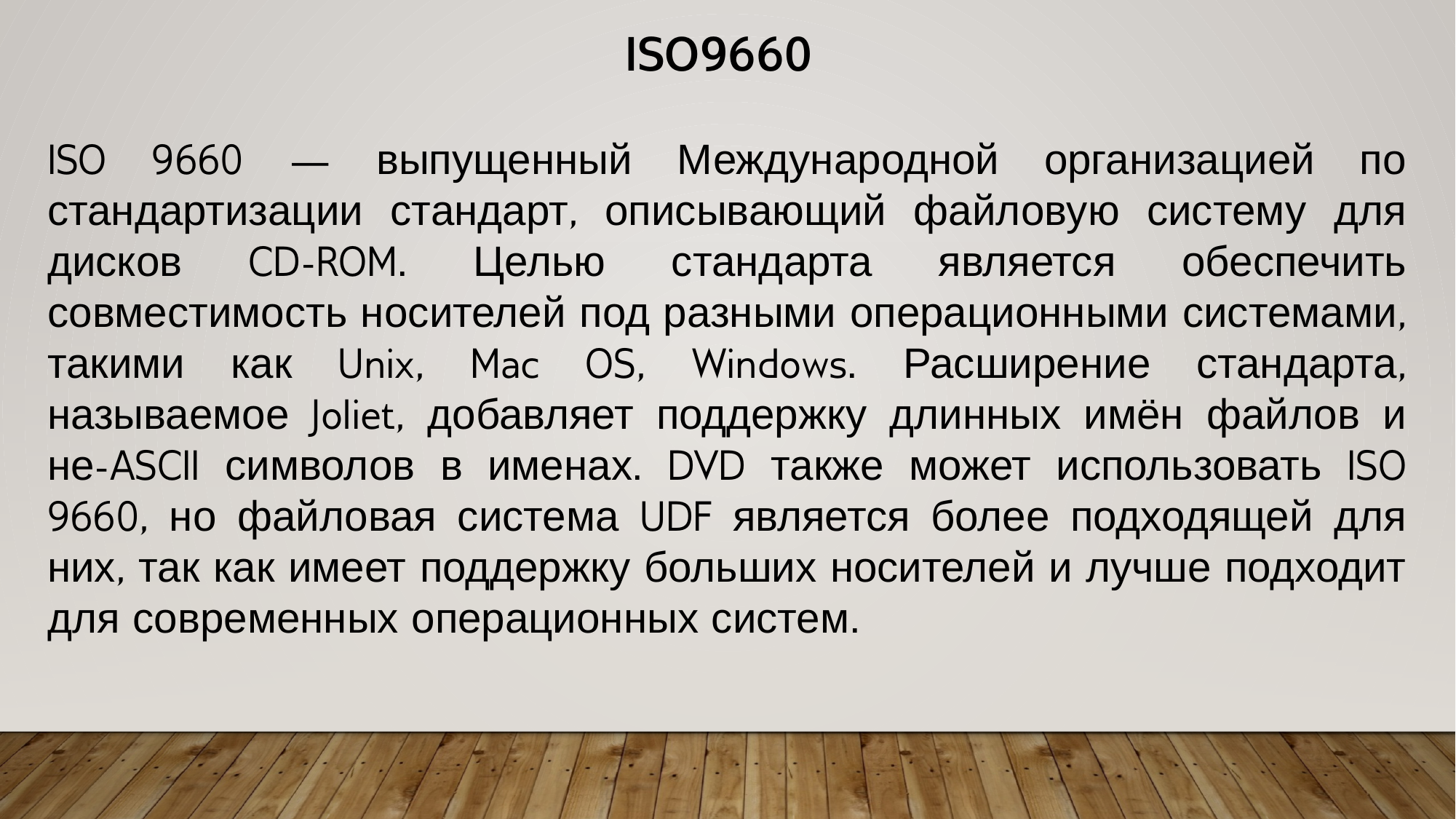

ISO9660

ISO 9660 — выпущенный Международной организацией по стандартизации стандарт, описывающий файловую систему для дисков CD-ROM. Целью стандарта является обеспечить совместимость носителей под разными операционными системами, такими как Unix, Mac OS, Windows. Расширение стандарта, называемое Joliet, добавляет поддержку длинных имён файлов и не-ASCII символов в именах. DVD также может использовать ISO 9660, но файловая система UDF является более подходящей для них, так как имеет поддержку больших носителей и лучше подходит для современных операционных систем.